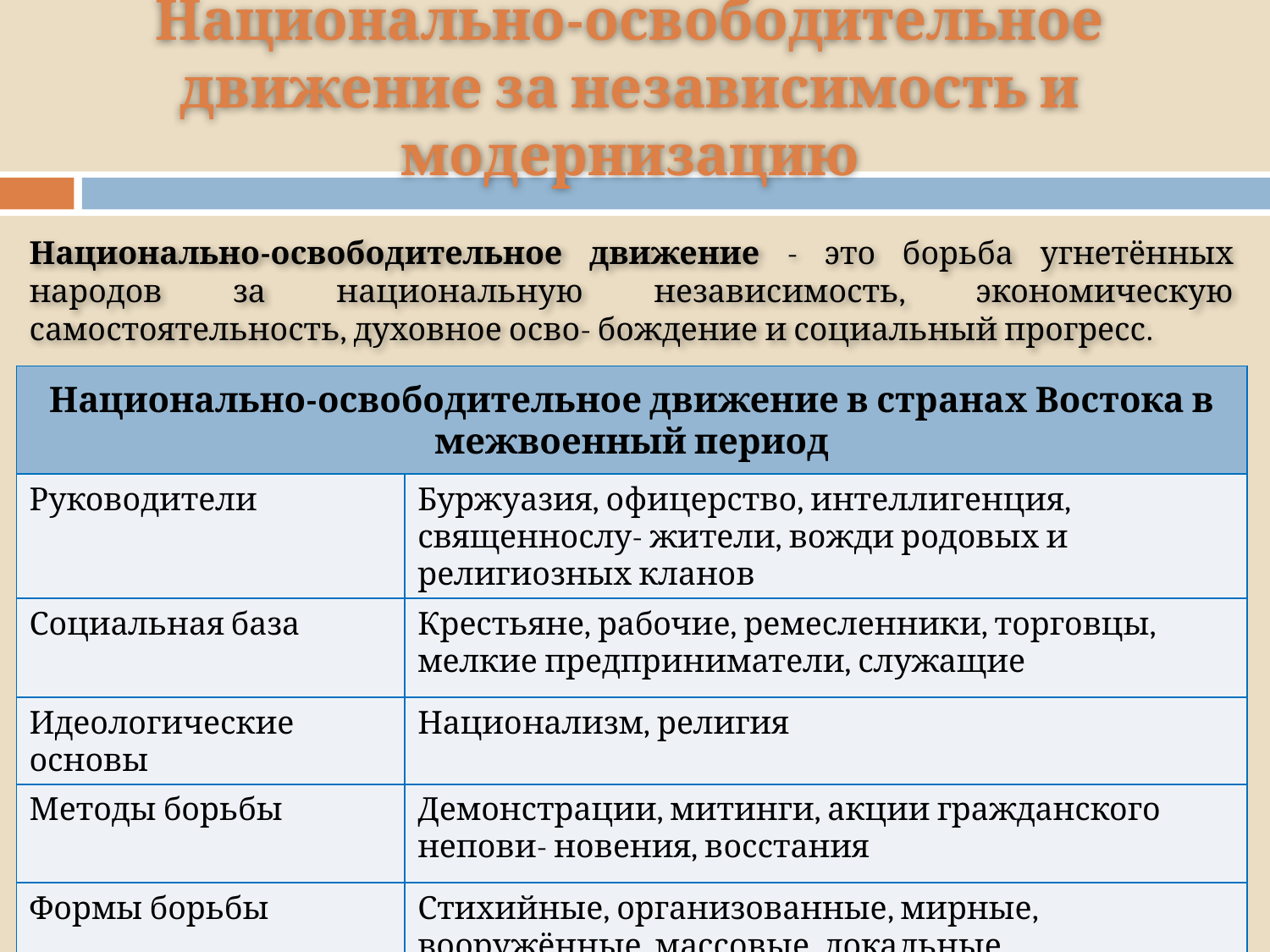

# Национально-освободительное движение за независимость и модернизацию
Национально-освободительное движение - это борьба угнетённых народов за национальную независимость, экономическую самостоятельность, духовное осво- бождение и социальный прогресс.
| Национально-освободительное движение в странах Востока в межвоенный период |  |
| --- | --- |
| Руководители | Буржуазия, офицерство, интеллигенция, священнослу- жители, вожди родовых и религиозных кланов |
| Социальная база | Крестьяне, рабочие, ремесленники, торговцы, мелкие предприниматели, служащие |
| Идеологические основы | Национализм, религия |
| Методы борьбы | Демонстрации, митинги, акции гражданского непови- новения, восстания |
| Формы борьбы | Стихийные, организованные, мирные, вооружённые, массовые, локальные |